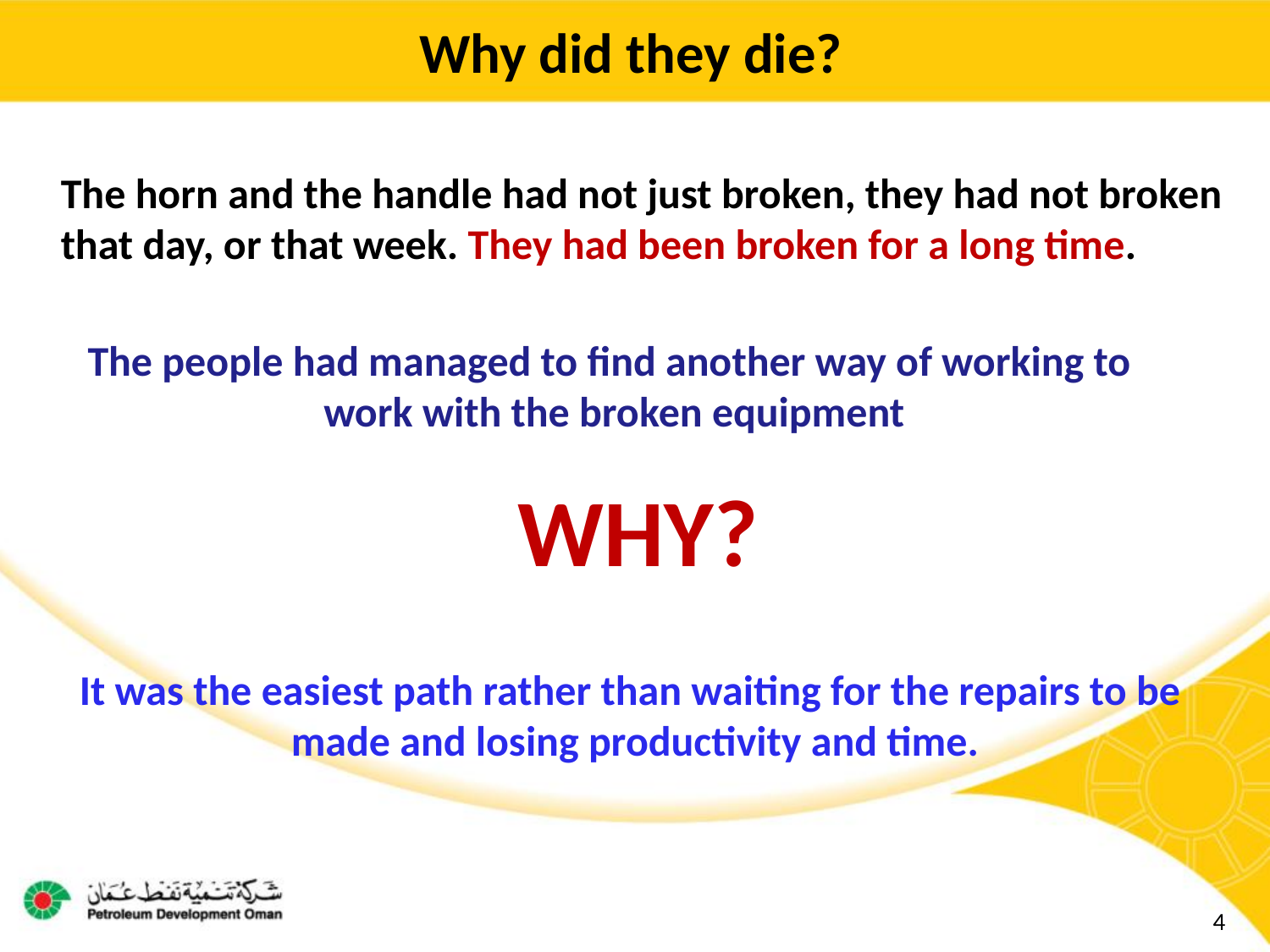

Why did they die?
The horn and the handle had not just broken, they had not broken
that day, or that week. They had been broken for a long time.
The people had managed to find another way of working to
work with the broken equipment
wHY?
It was the easiest path rather than waiting for the repairs to be
made and losing productivity and time.
4